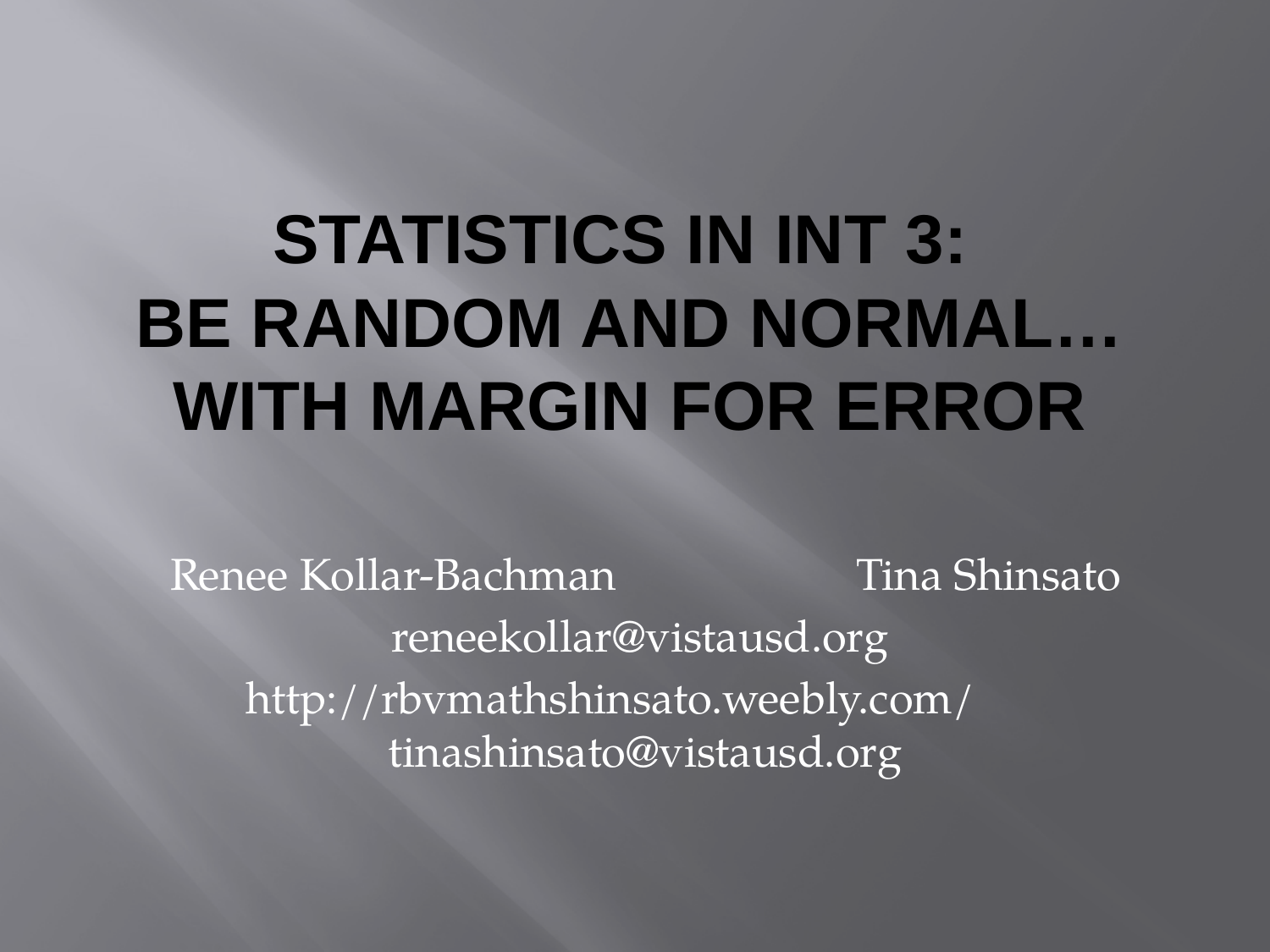

# Statistics in Int 3: Be Random and Normal…with Margin for Error
Renee Kollar-Bachman			Tina Shinsato
reneekollar@vistausd.org
http://rbvmathshinsato.weebly.com/ 	 tinashinsato@vistausd.org